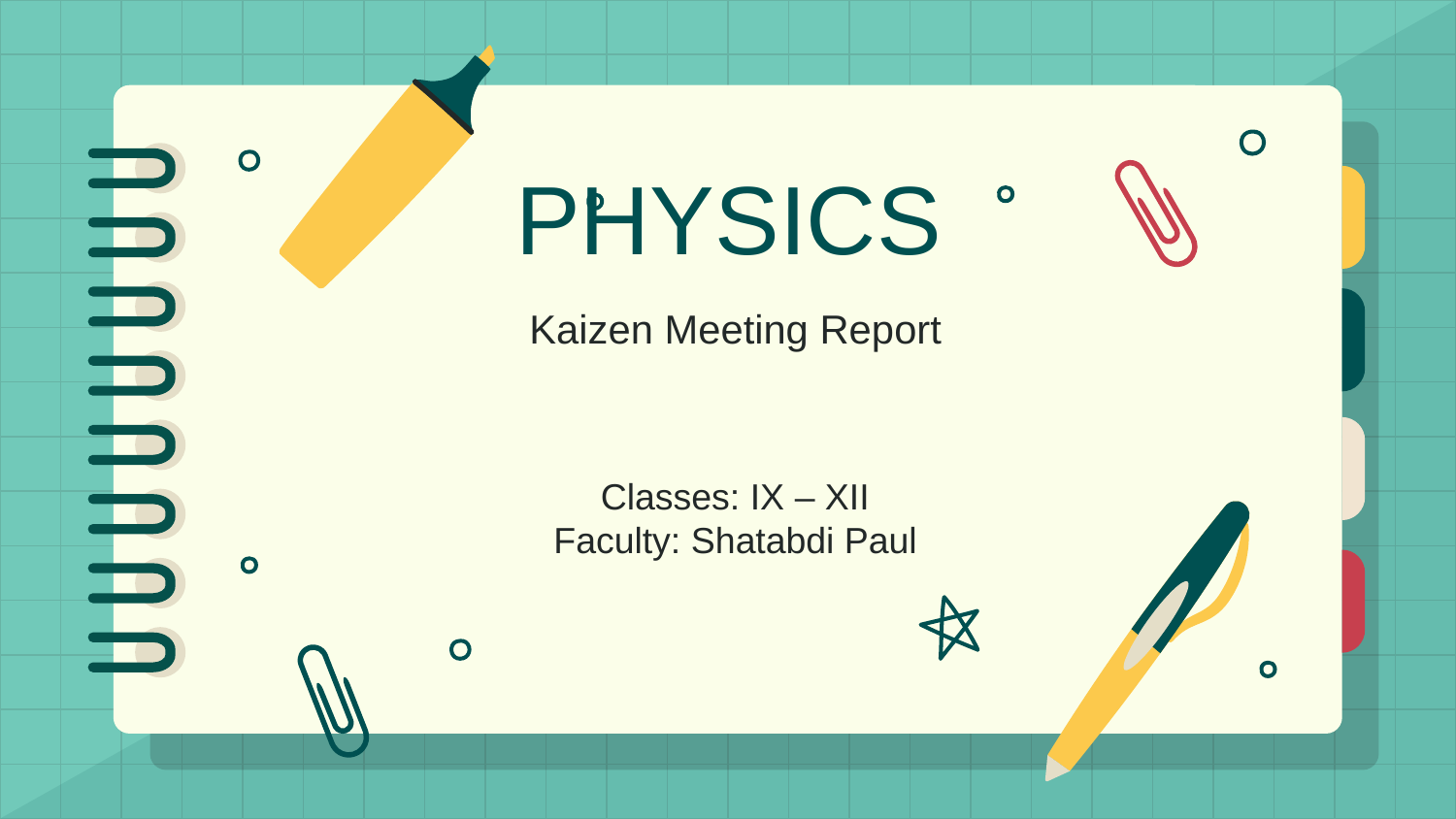

# PHYSICS

Kaizen Meeting Report

Classes: IX – XII
Faculty: Shatabdi Paul